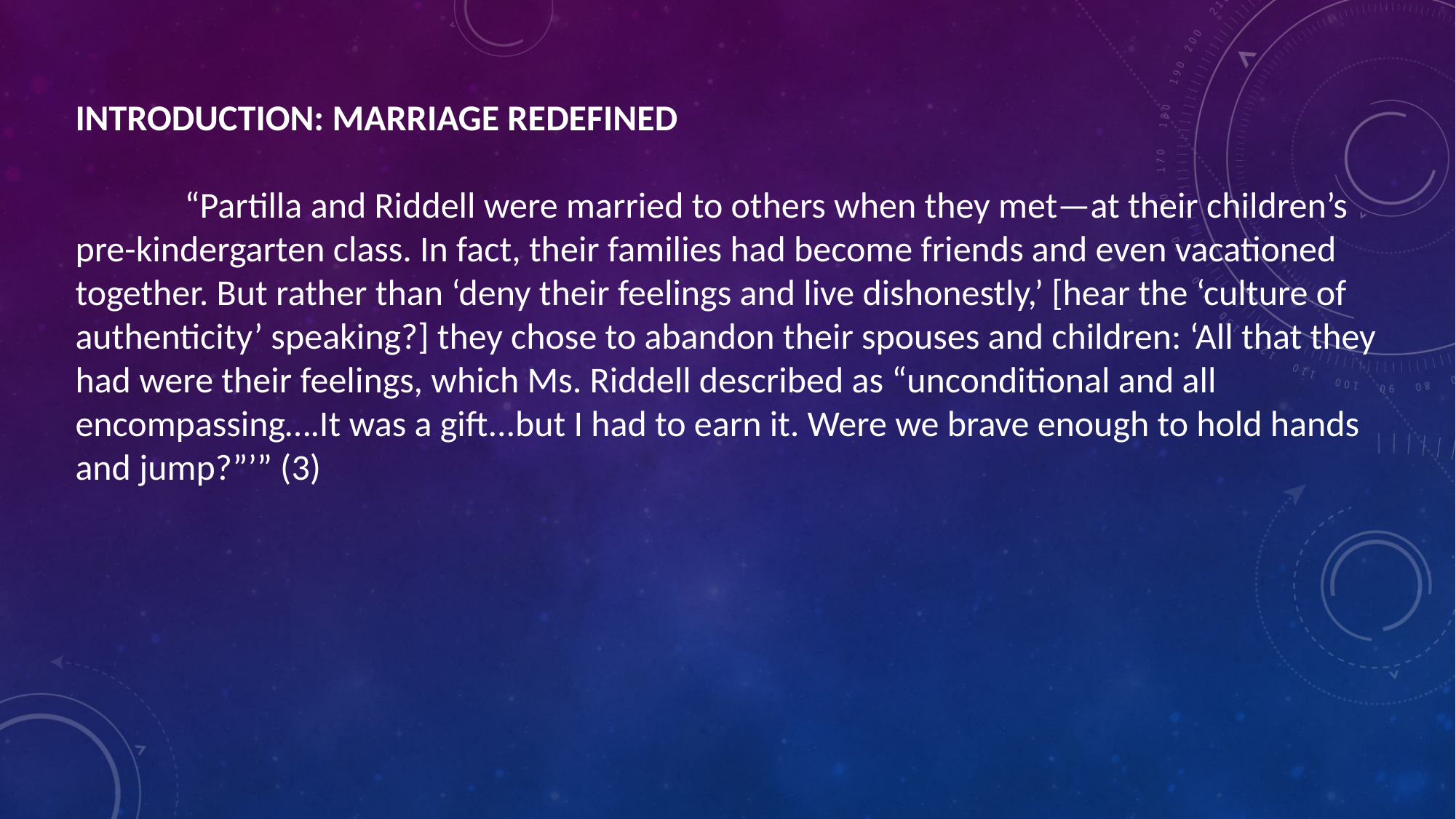

INTRODUCTION: MARRIAGE REDEFINED

	“Partilla and Riddell were married to others when they met—at their children’s pre-kindergarten class. In fact, their families had become friends and even vacationed together. But rather than ‘deny their feelings and live dishonestly,’ [hear the ‘culture of authenticity’ speaking?] they chose to abandon their spouses and children: ‘All that they had were their feelings, which Ms. Riddell described as “unconditional and all encompassing….It was a gift...but I had to earn it. Were we brave enough to hold hands and jump?”’” (3)